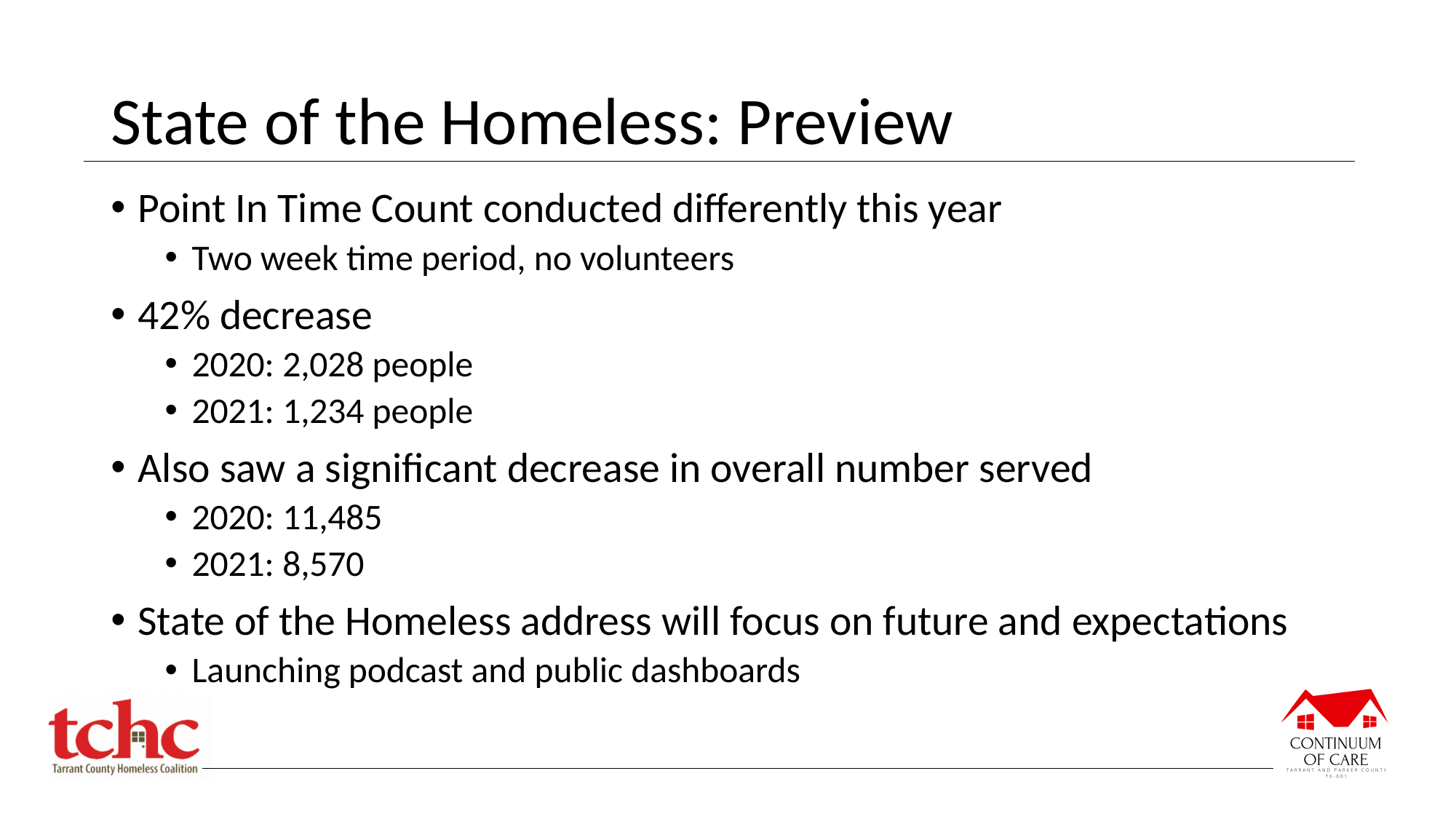

# State of the Homeless: Preview
Point In Time Count conducted differently this year
Two week time period, no volunteers
42% decrease
2020: 2,028 people
2021: 1,234 people
Also saw a significant decrease in overall number served
2020: 11,485
2021: 8,570
State of the Homeless address will focus on future and expectations
Launching podcast and public dashboards